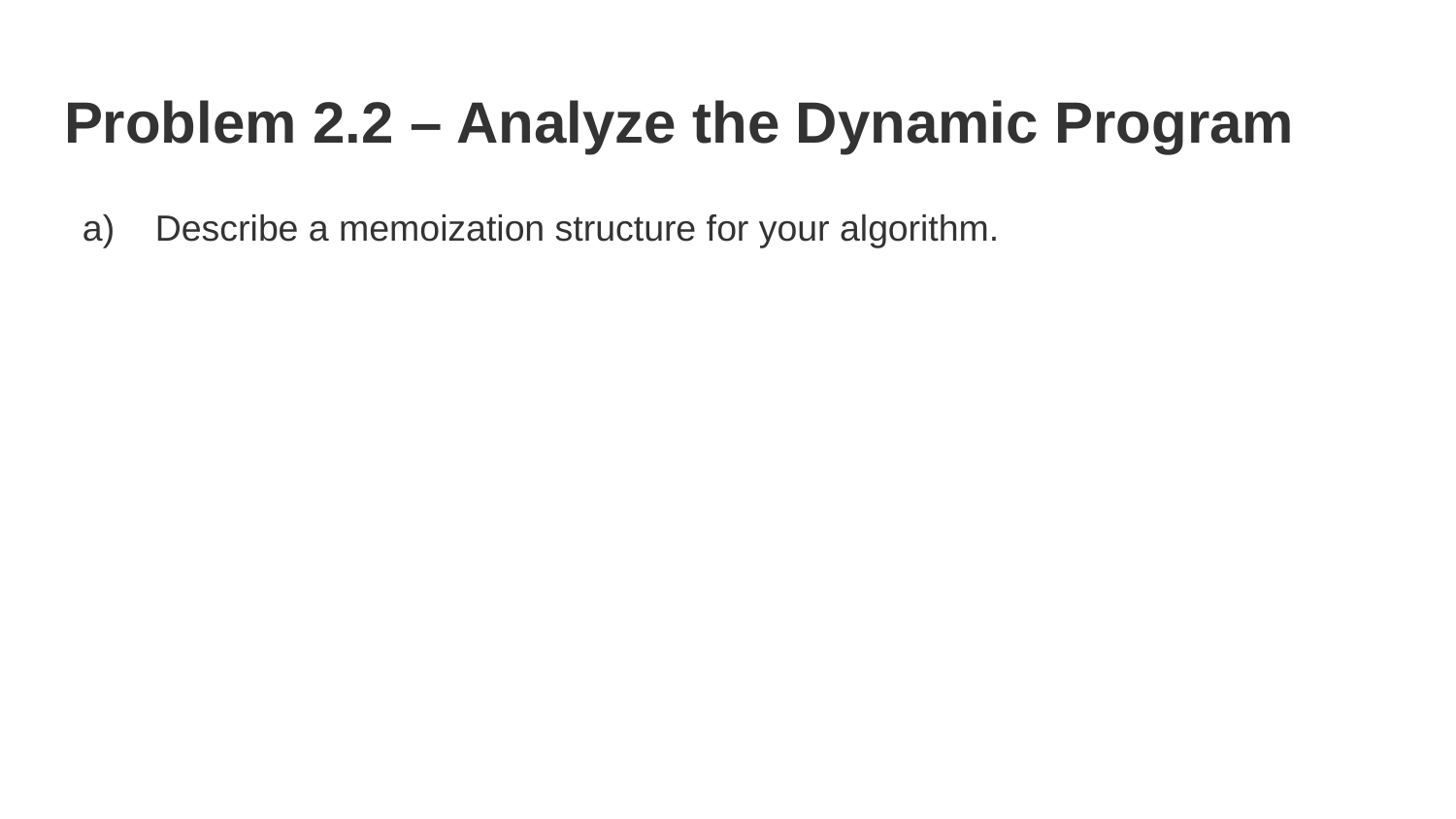

# Problem 2.2 – Analyze the Dynamic Program
Describe a memoization structure for your algorithm.